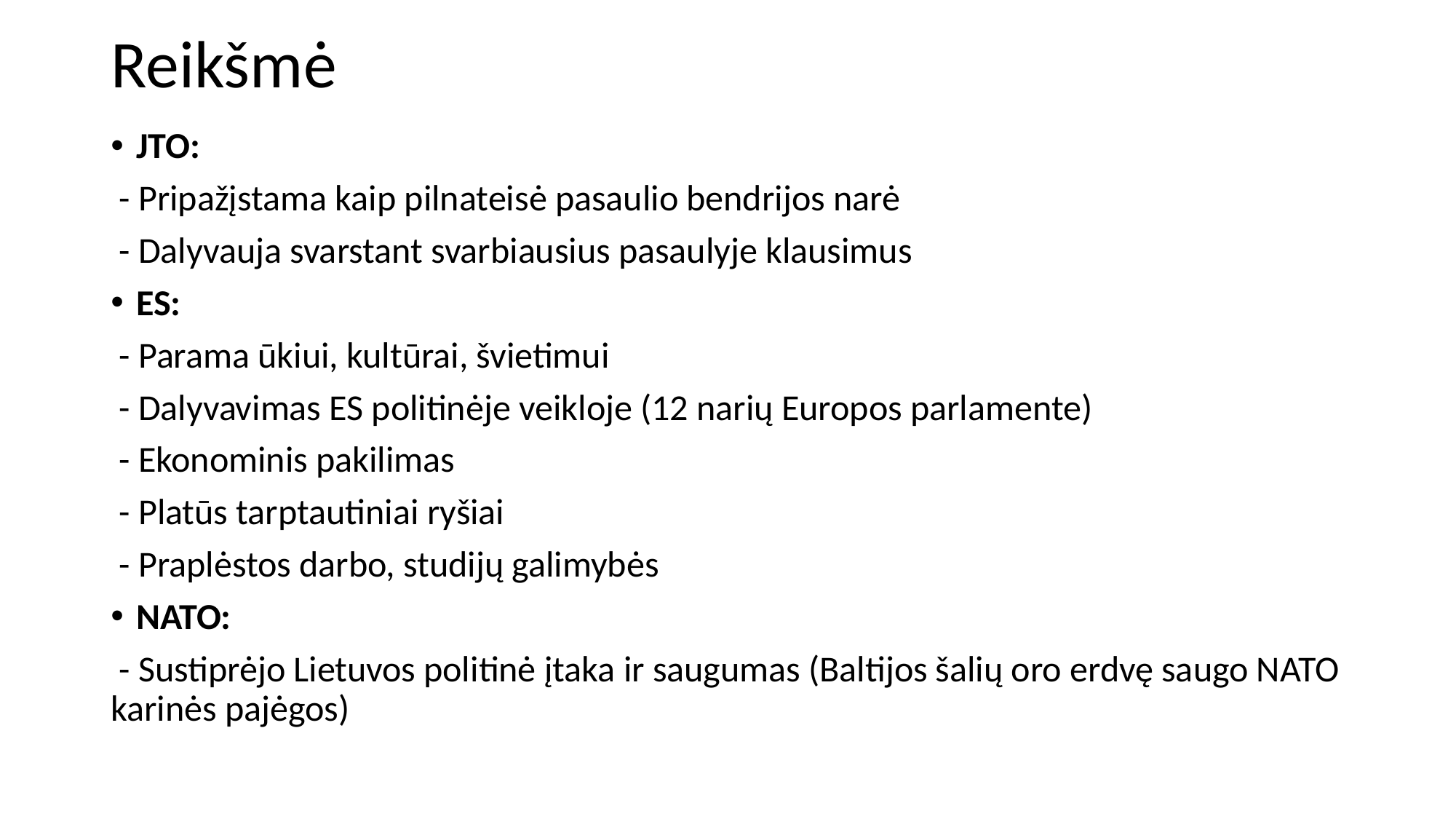

# Reikšmė
JTO:
 - Pripažįstama kaip pilnateisė pasaulio bendrijos narė
 - Dalyvauja svarstant svarbiausius pasaulyje klausimus
ES:
 - Parama ūkiui, kultūrai, švietimui
 - Dalyvavimas ES politinėje veikloje (12 narių Europos parlamente)
 - Ekonominis pakilimas
 - Platūs tarptautiniai ryšiai
 - Praplėstos darbo, studijų galimybės
NATO:
 - Sustiprėjo Lietuvos politinė įtaka ir saugumas (Baltijos šalių oro erdvę saugo NATO karinės pajėgos)